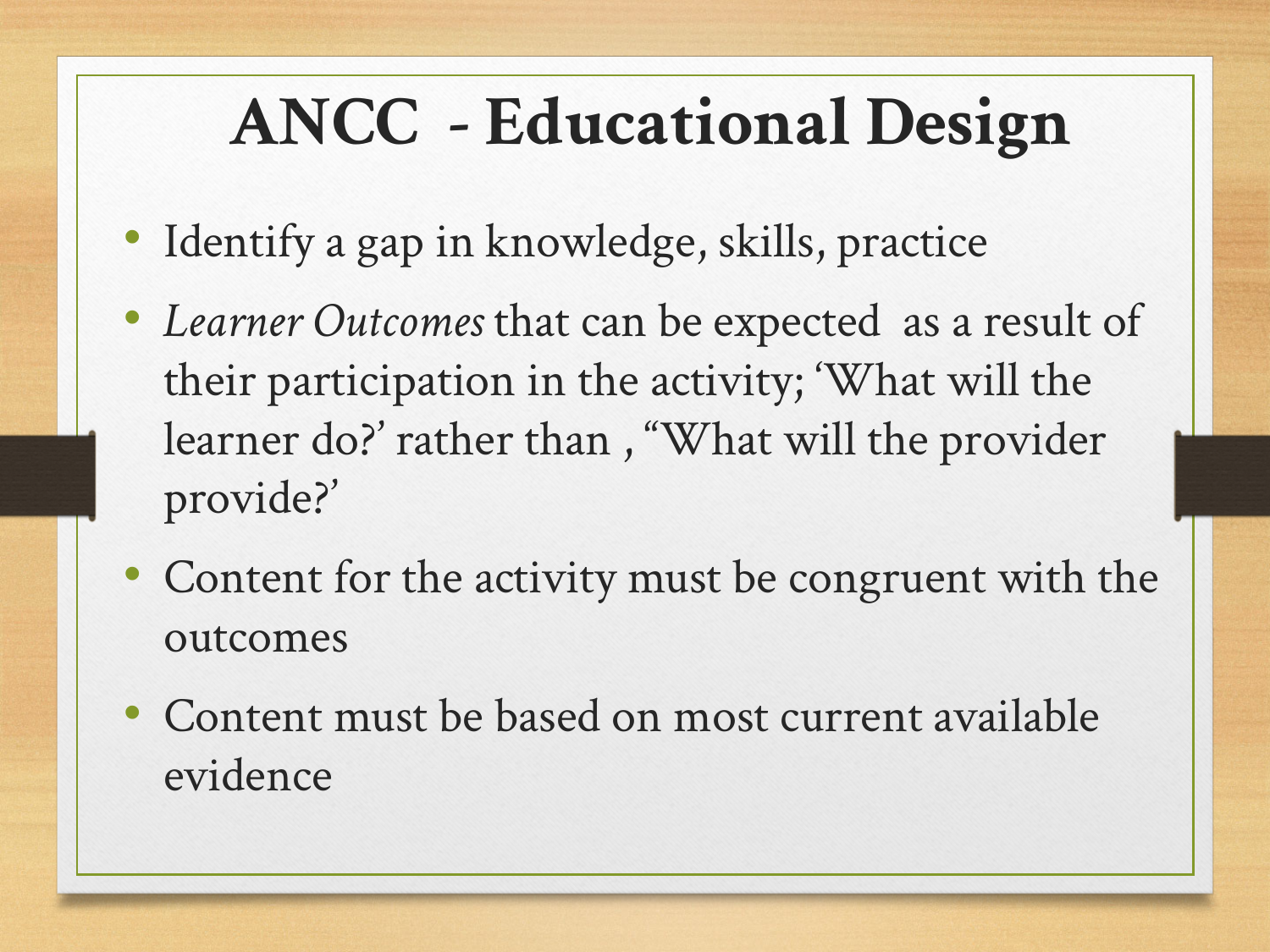

# ANCC  - Educational Design
Identify a gap in knowledge, skills, practice
Learner Outcomes that can be expected  as a result of their participation in the activity; ‘What will the learner do?’ rather than , “What will the provider provide?’
Content for the activity must be congruent with the outcomes
Content must be based on most current available evidence